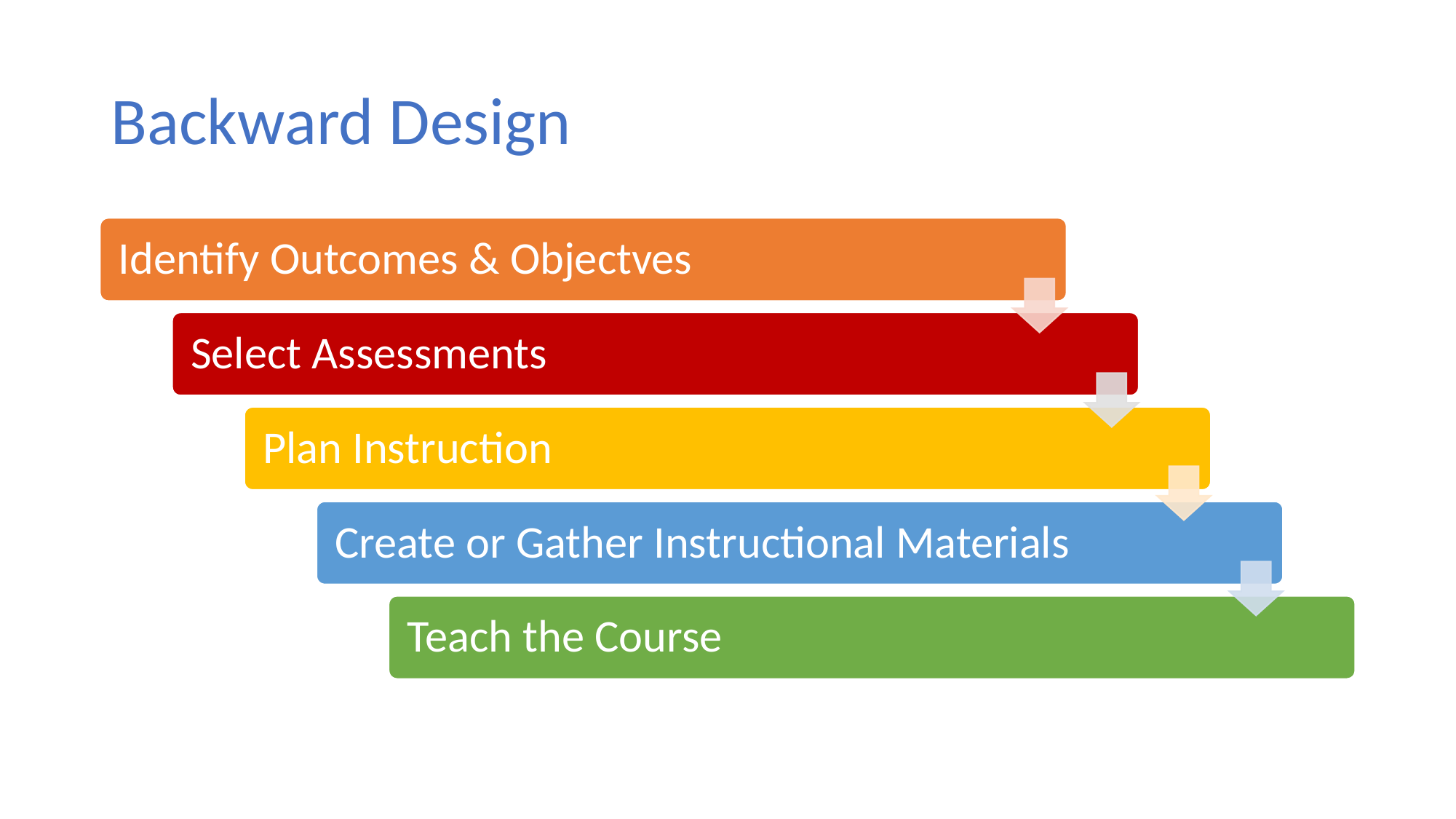

# Backward Design
Identify Outcomes & Objectves
Select Assessments
Plan Instruction
Create or Gather Instructional Materials
Teach the Course